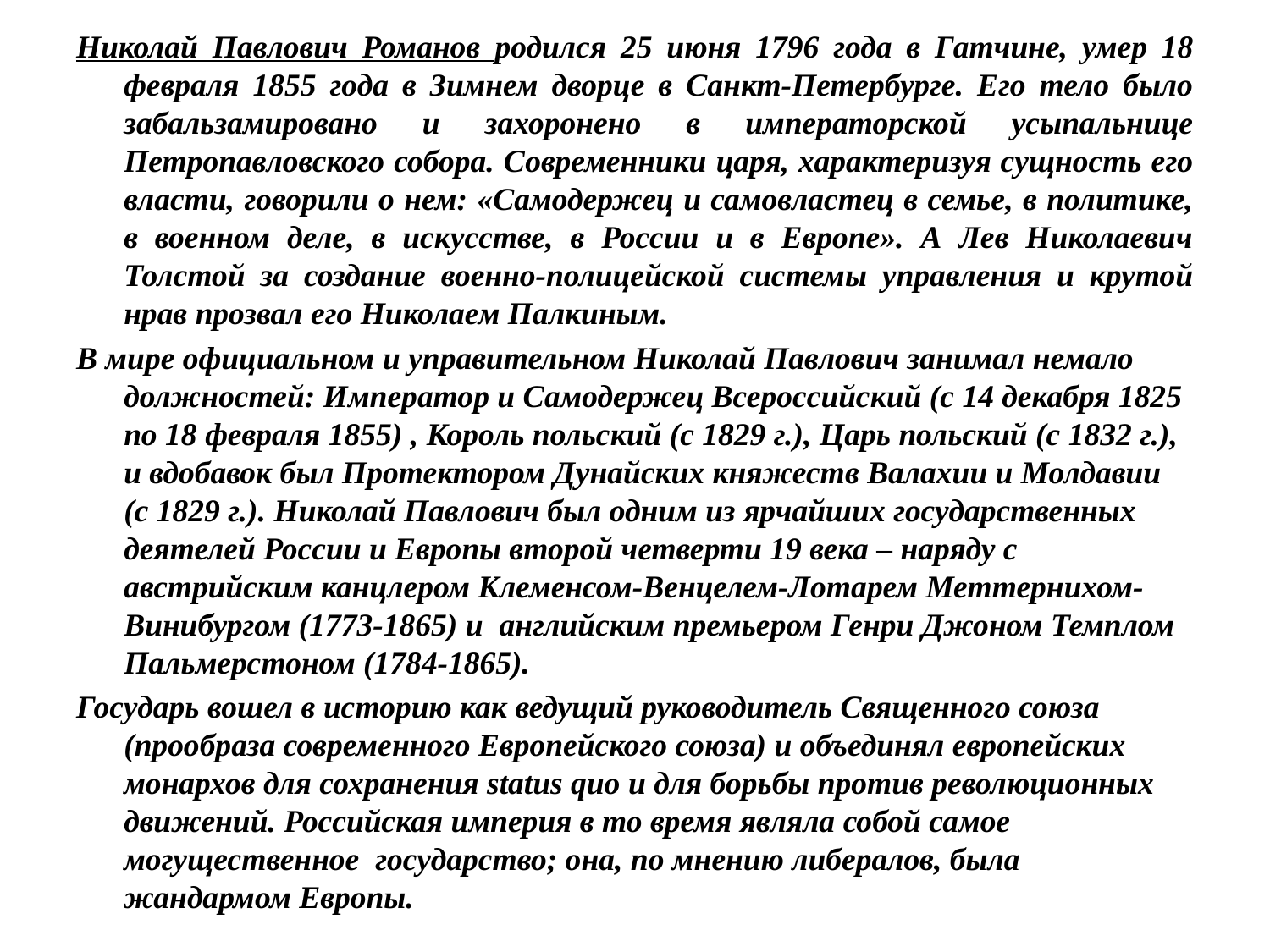

Николай Павлович Романов родился 25 июня 1796 года в Гатчине, умер 18 февраля 1855 года в Зимнем дворце в Санкт-Петербурге. Его тело было забальзамировано и захоронено в императорской усыпальнице Петропавловского собора. Современники царя, характеризуя сущность его власти, говорили о нем: «Самодержец и самовластец в семье, в политике, в военном деле, в искусстве, в России и в Европе». А Лев Николаевич Толстой за создание военно-полицейской системы управления и крутой нрав прозвал его Николаем Палкиным.
В мире официальном и управительном Николай Павлович занимал немало должностей: Император и Самодержец Всероссийский (с 14 декабря 1825 по 18 февраля 1855) , Король польский (с 1829 г.), Царь польский (с 1832 г.), и вдобавок был Протектором Дунайских княжеств Валахии и Молдавии (с 1829 г.). Николай Павлович был одним из ярчайших государственных деятелей России и Европы второй четверти 19 века – наряду с австрийским канцлером Клеменсом-Венцелем-Лотарем Меттернихом-Винибургом (1773-1865) и  английским премьером Генри Джоном Темплом Пальмерстоном (1784-1865).
Государь вошел в историю как ведущий руководитель Священного союза (прообраза современного Европейского союза) и объединял европейских монархов для сохранения status quo и для борьбы против революционных движений. Российская империя в то время являла собой самое могущественное  государство; она, по мнению либералов, была жандармом Европы.